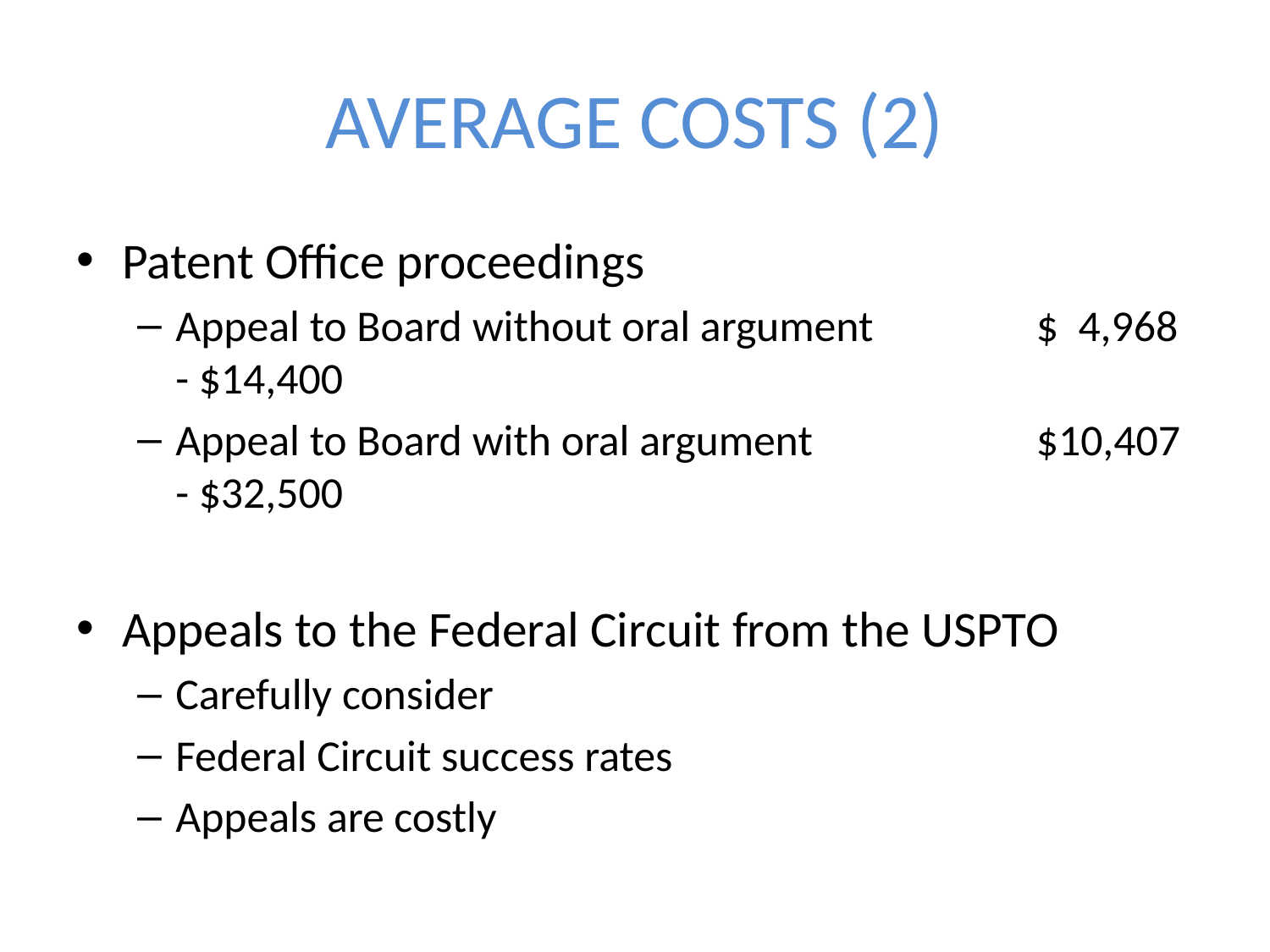

# AVERAGE COSTS (2)
Patent Office proceedings
Appeal to Board without oral argument   	       $  4,968 - $14,400
Appeal to Board with oral argument	       	       $10,407 - $32,500

Appeals to the Federal Circuit from the USPTO
Carefully consider
Federal Circuit success rates
Appeals are costly